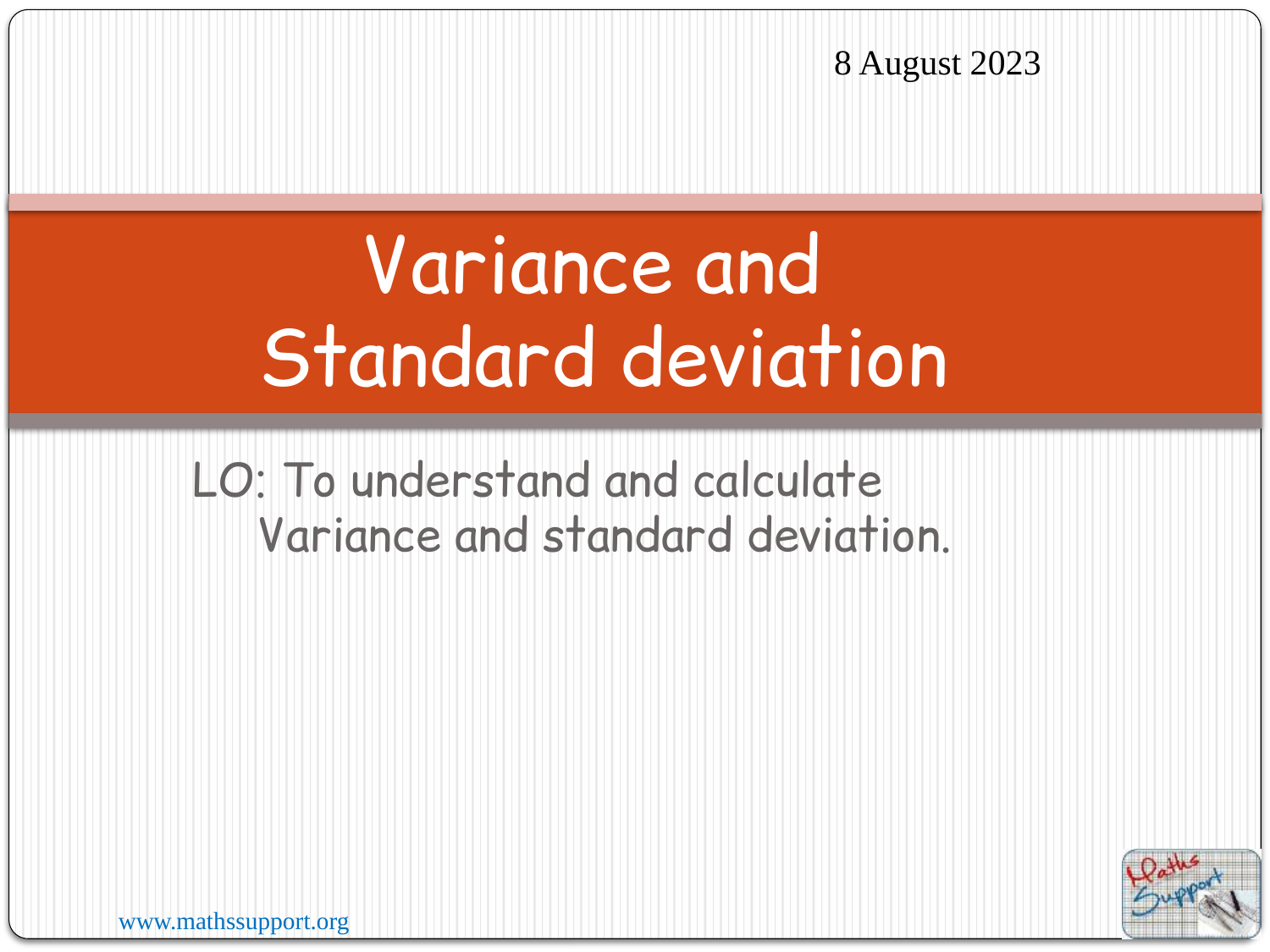

8 August 2023
# Variance and Standard deviation
LO: To understand and calculate Variance and standard deviation.